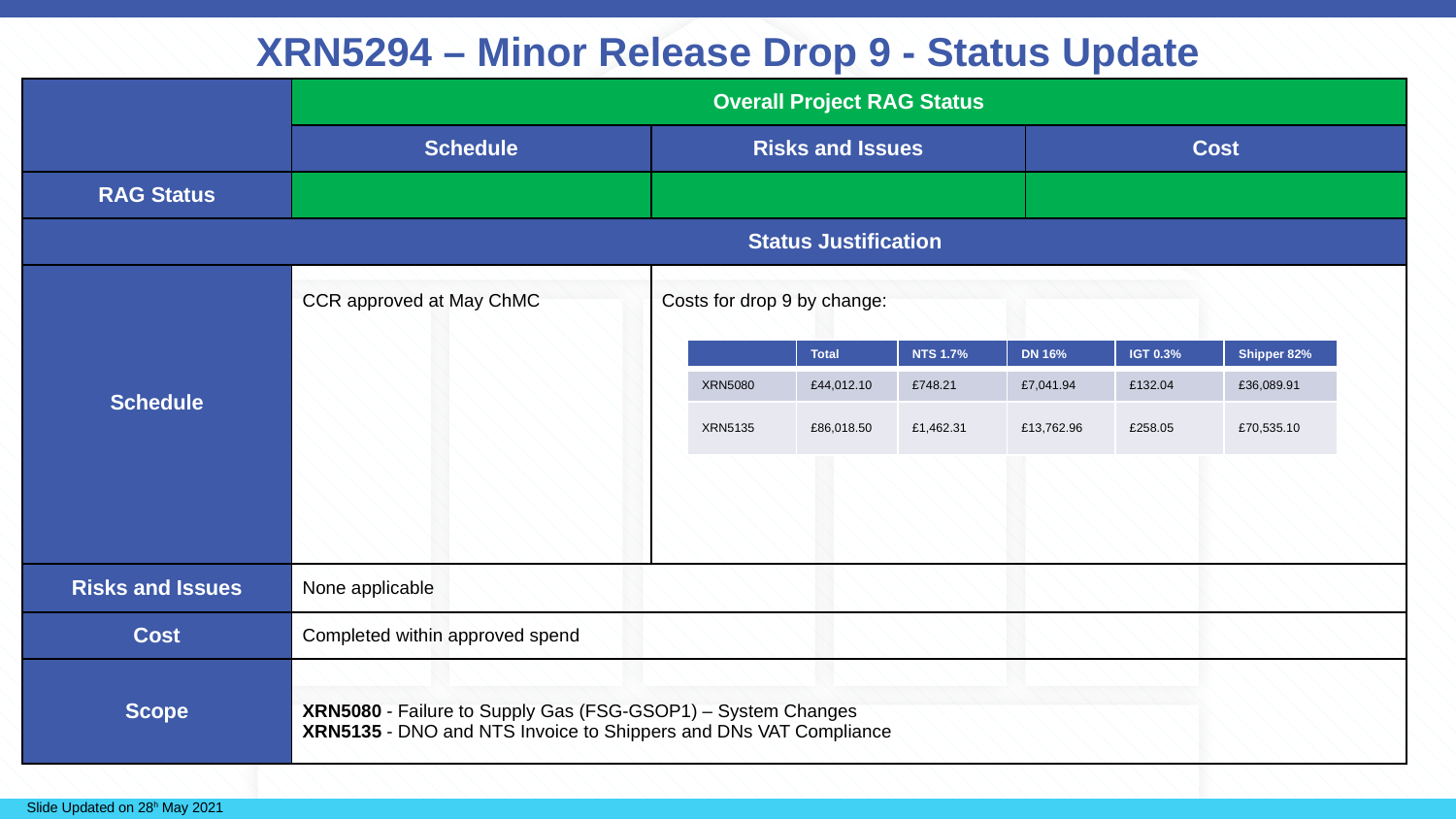

# XRN5294 – Minor Release Drop 9 - Status Update
|  | Overall Project RAG Status |  |  |
| --- | --- | --- | --- |
|  | Schedule | Risks and Issues | Cost |
| RAG Status |  |  |  |
| Status Justification |  |  |  |
| Schedule | CCR approved at May ChMC | Costs for drop 9 by change: |  |
| Risks and Issues | None applicable |  |  |
| Cost | Completed within approved spend |  |  |
| Scope | XRN5080 - Failure to Supply Gas (FSG-GSOP1) – System Changes XRN5135 - DNO and NTS Invoice to Shippers and DNs VAT Compliance |  |  |
|  | Total | NTS 1.7% | DN 16% | IGT 0.3% | Shipper 82% |
| --- | --- | --- | --- | --- | --- |
| XRN5080 | £44,012.10 | £748.21 | £7,041.94 | £132.04 | £36,089.91 |
| XRN5135 | £86,018.50 | £1,462.31 | £13,762.96 | £258.05 | £70,535.10 |
Slide Updated on 28h May 2021